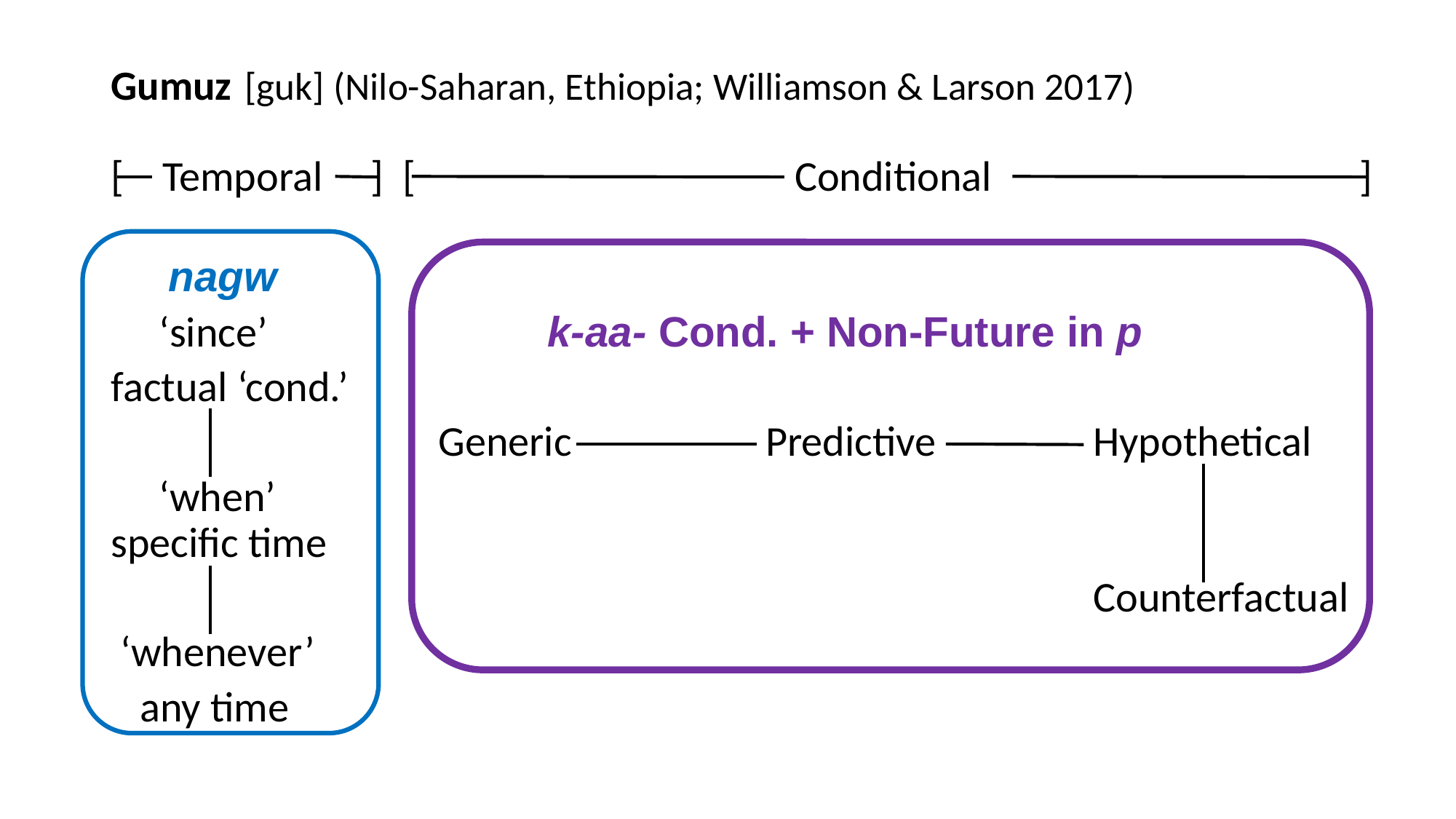

# Gumuz [guk] (Nilo-Saharan, Ethiopia; Williamson & Larson 2017)
[    Temporal     ]  [				   Conditional			     ]

      nagw
     ‘since’			k-aa- Cond. + Non-Future in p
factual ‘cond.’
			Generic		Predictive		Hypothetical
     ‘when’
specific time
									Counterfactual
 ‘whenever’
   any time